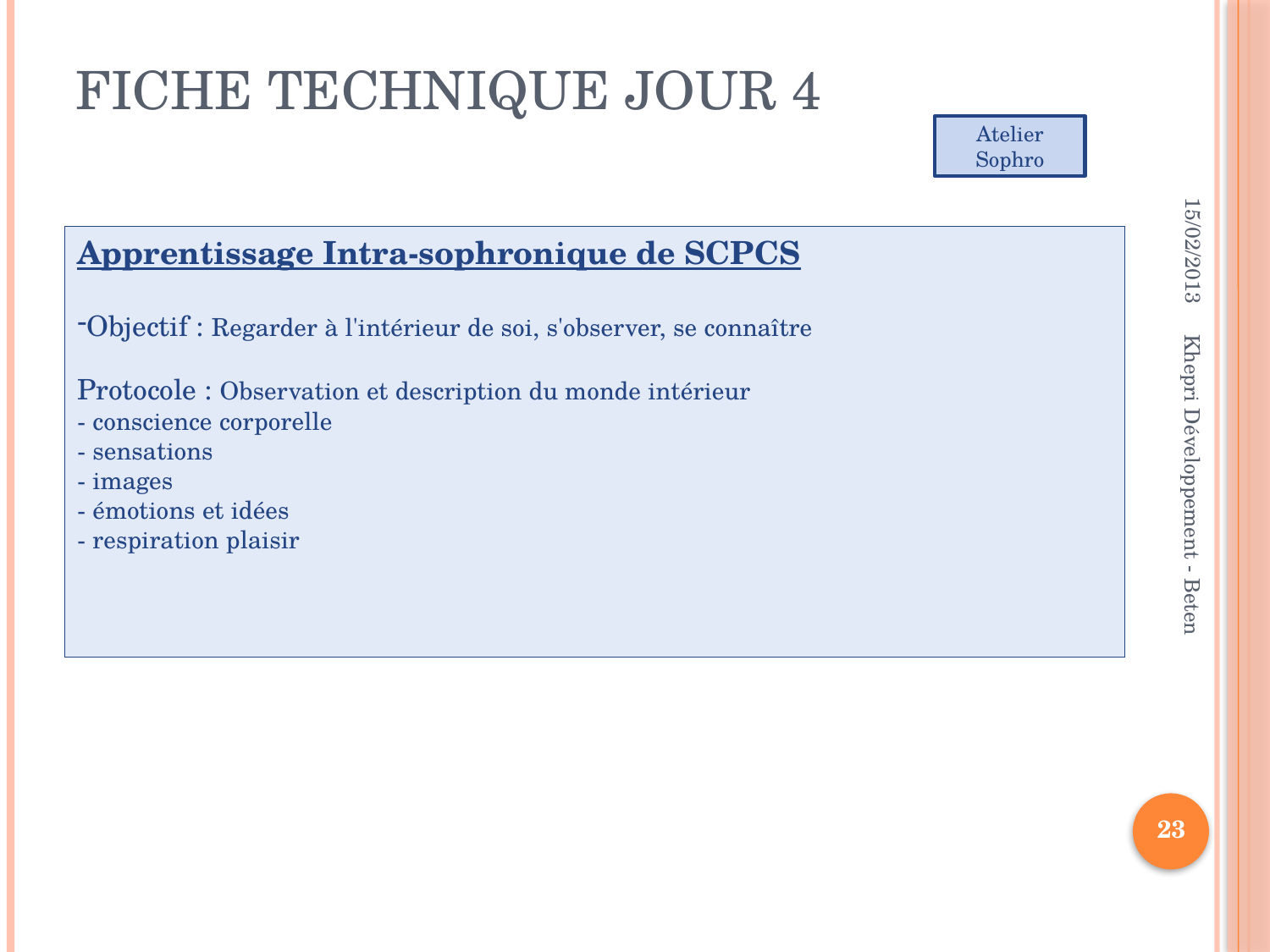

# Fiche technique jour 4
Atelier Sophro
15/02/2013
Apprentissage Intra-sophronique de SCPCS

Objectif : Regarder à l'intérieur de soi, s'observer, se connaître

Protocole : Observation et description du monde intérieur
- conscience corporelle
- sensations
- images
- émotions et idées
- respiration plaisir

Khepri Développement - Beten
23